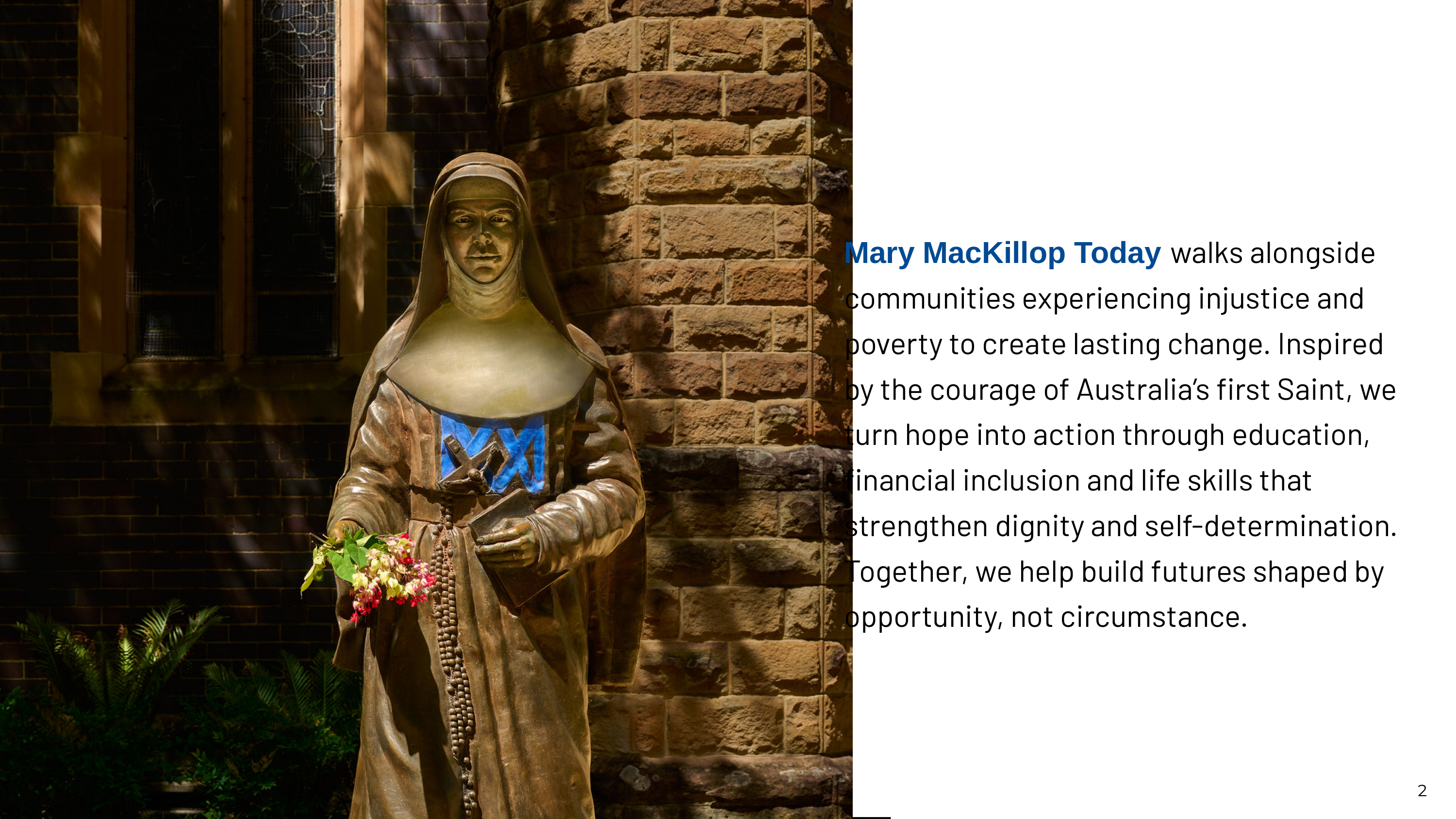

Mary MacKillop Today walks alongside communities experiencing injustice and poverty to create lasting change. Inspired by the courage of Australia’s first Saint, we turn hope into action through education, financial inclusion and life skills that strengthen dignity and self-determination.
Together, we help build futures shaped by opportunity, not circumstance.

‹#›
2